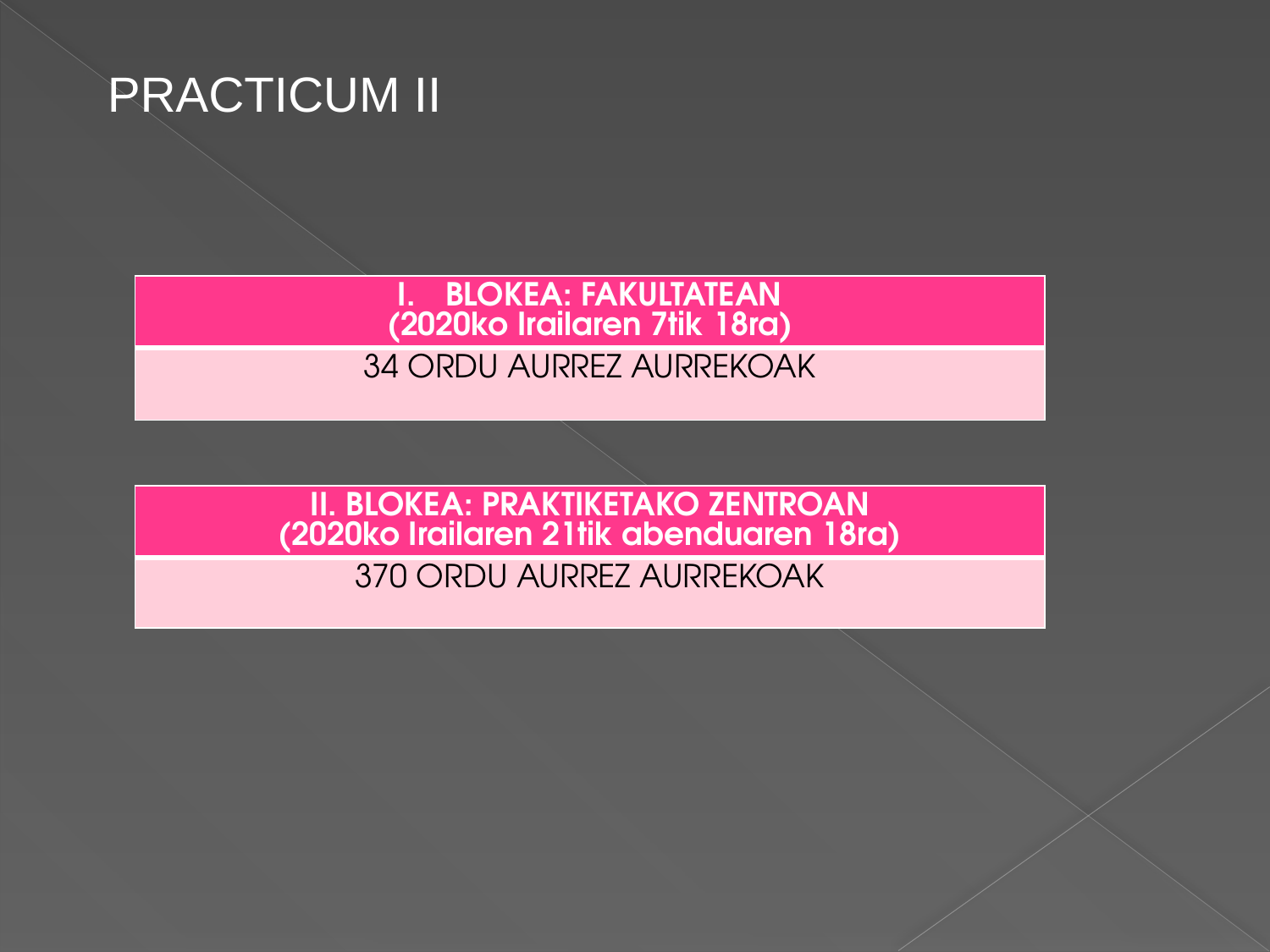

PRACTICUM II
| BLOKEA: FAKULTATEAN (2020ko Irailaren 7tik 18ra) |
| --- |
| 34 ORDU AURREZ AURREKOAK |
| II. BLOKEA: PRAKTIKETAKO ZENTROAN (2020ko Irailaren 21tik abenduaren 18ra) |
| --- |
| 370 ORDU AURREZ AURREKOAK |